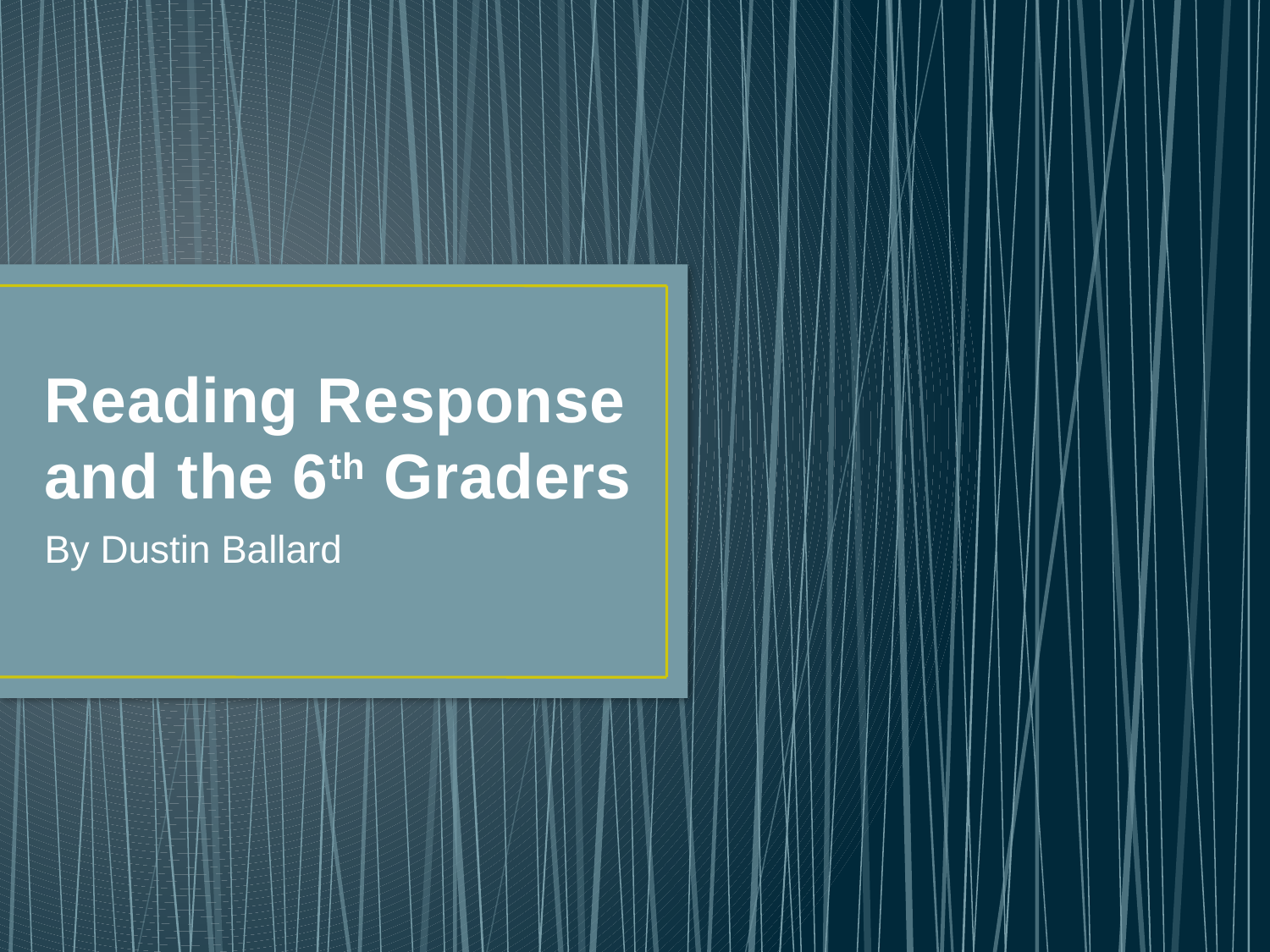

# Reading Response and the 6th Graders
By Dustin Ballard